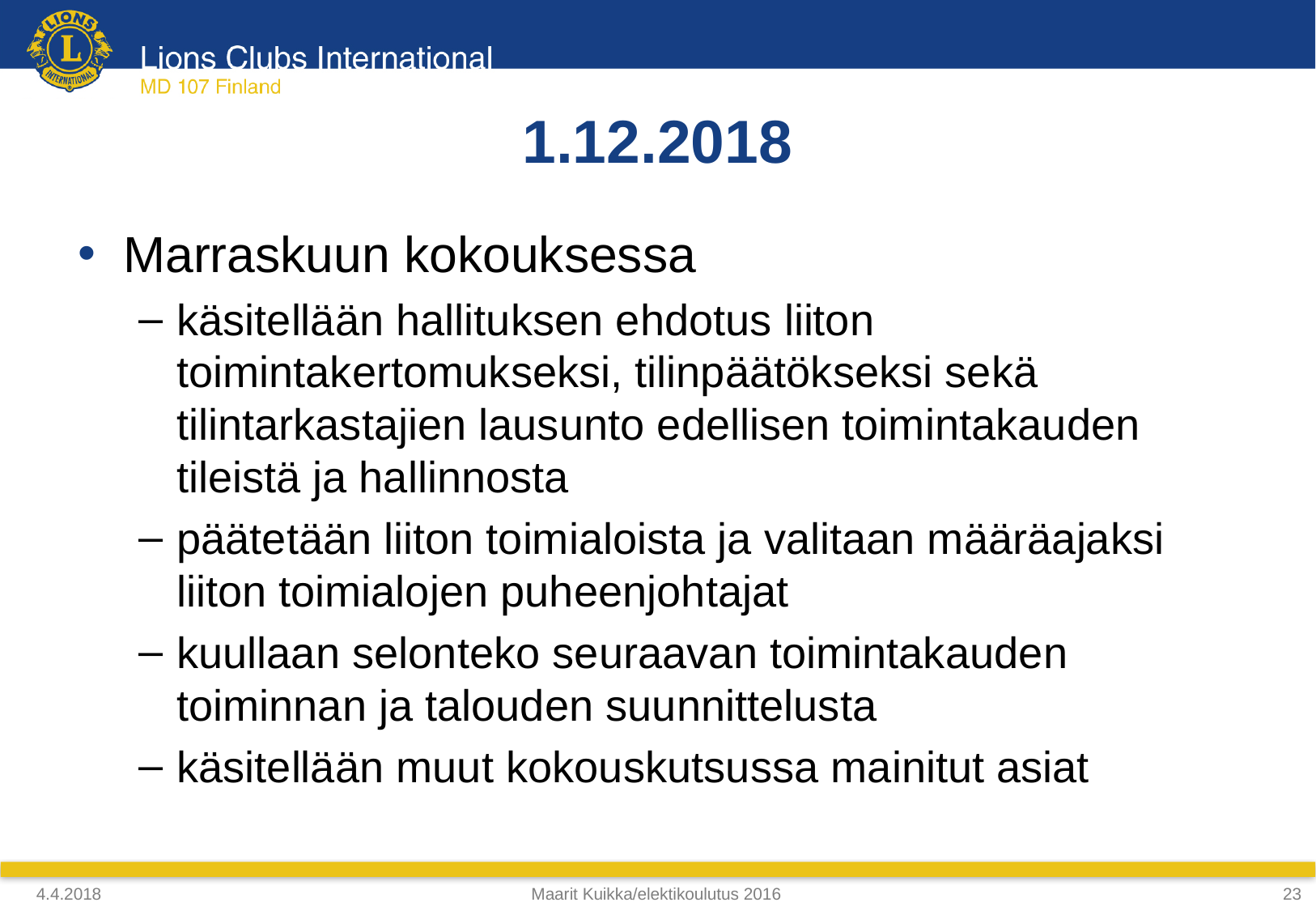

1.12.2018
Marraskuun kokouksessa
käsitellään hallituksen ehdotus liiton toimintakertomukseksi, tilinpäätökseksi sekä tilintarkastajien lausunto edellisen toimintakauden tileistä ja hallinnosta
päätetään liiton toimialoista ja valitaan määräajaksi liiton toimialojen puheenjohtajat
kuullaan selonteko seuraavan toimintakauden toiminnan ja talouden suunnittelusta
käsitellään muut kokouskutsussa mainitut asiat

4.4.2018
Maarit Kuikka/elektikoulutus 2016
23